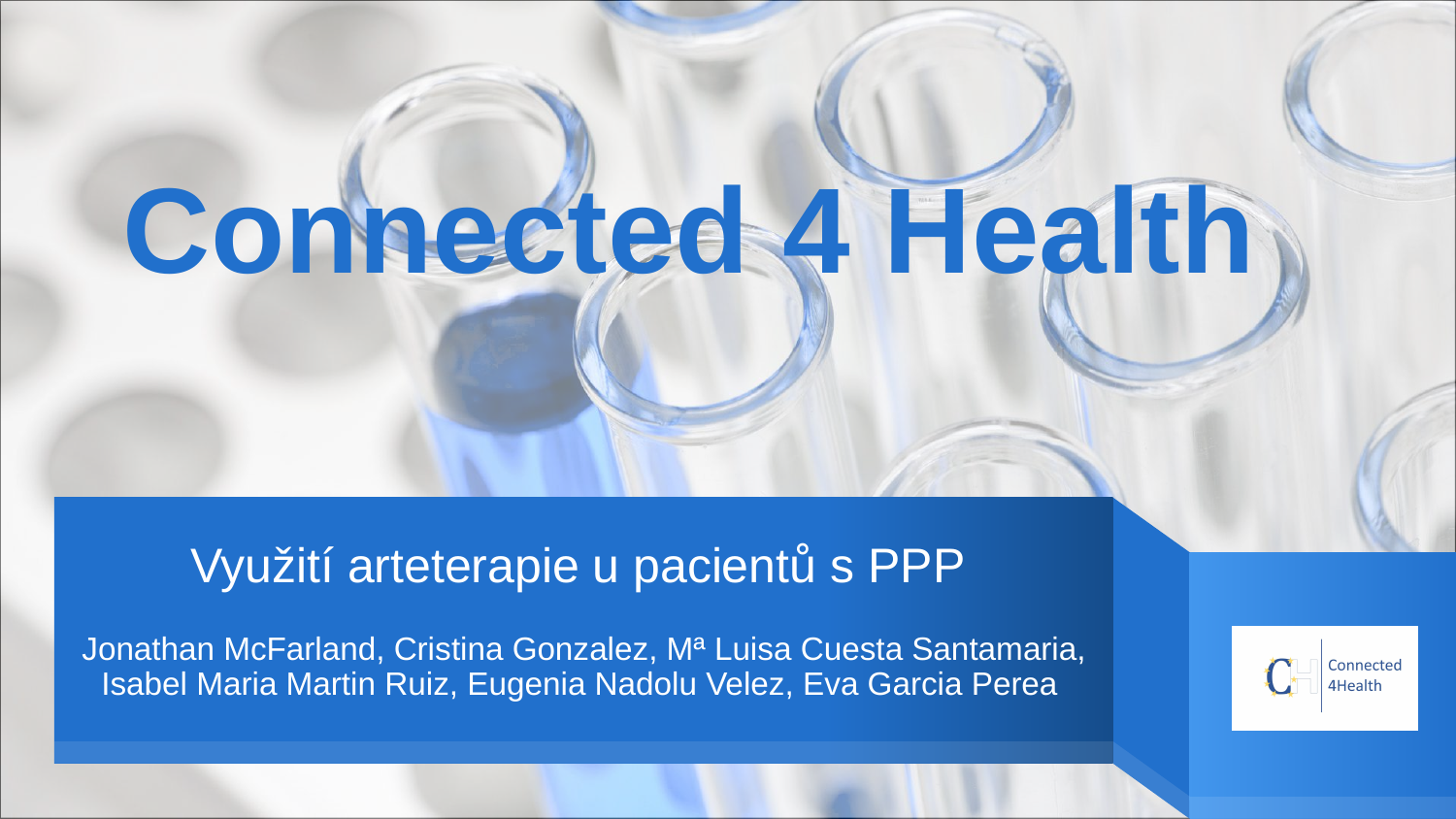

Connected 4 Health
# Využití arteterapie u pacientů s PPP Jonathan McFarland, Cristina Gonzalez, Mª Luisa Cuesta Santamaria, Isabel Maria Martin Ruiz, Eugenia Nadolu Velez, Eva Garcia Perea